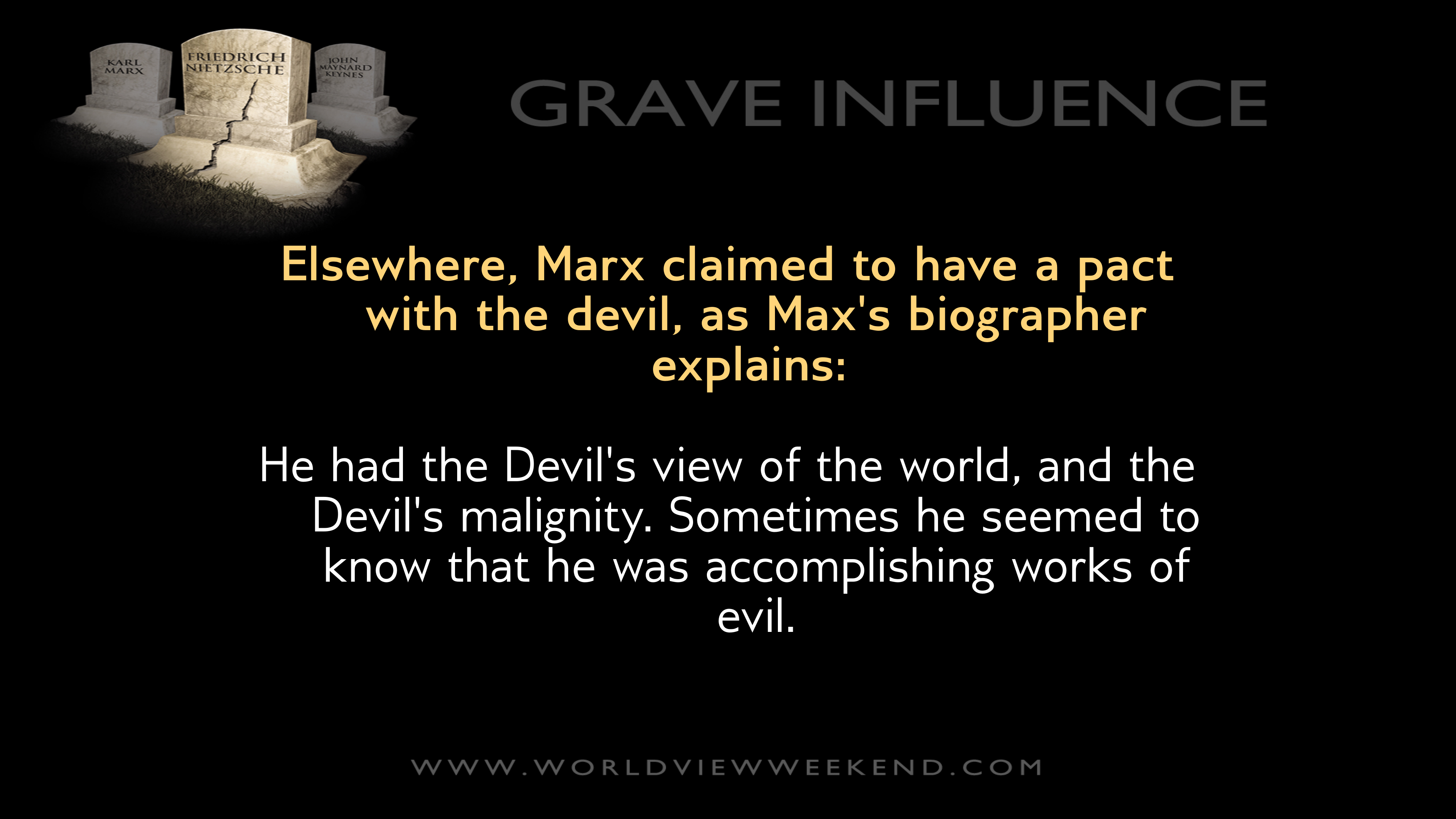

Elsewhere, Marx claimed to have a pact with the devil, as Max's biographer explains:
He had the Devil's view of the world, and the Devil's malignity. Sometimes he seemed to know that he was accomplishing works of evil.